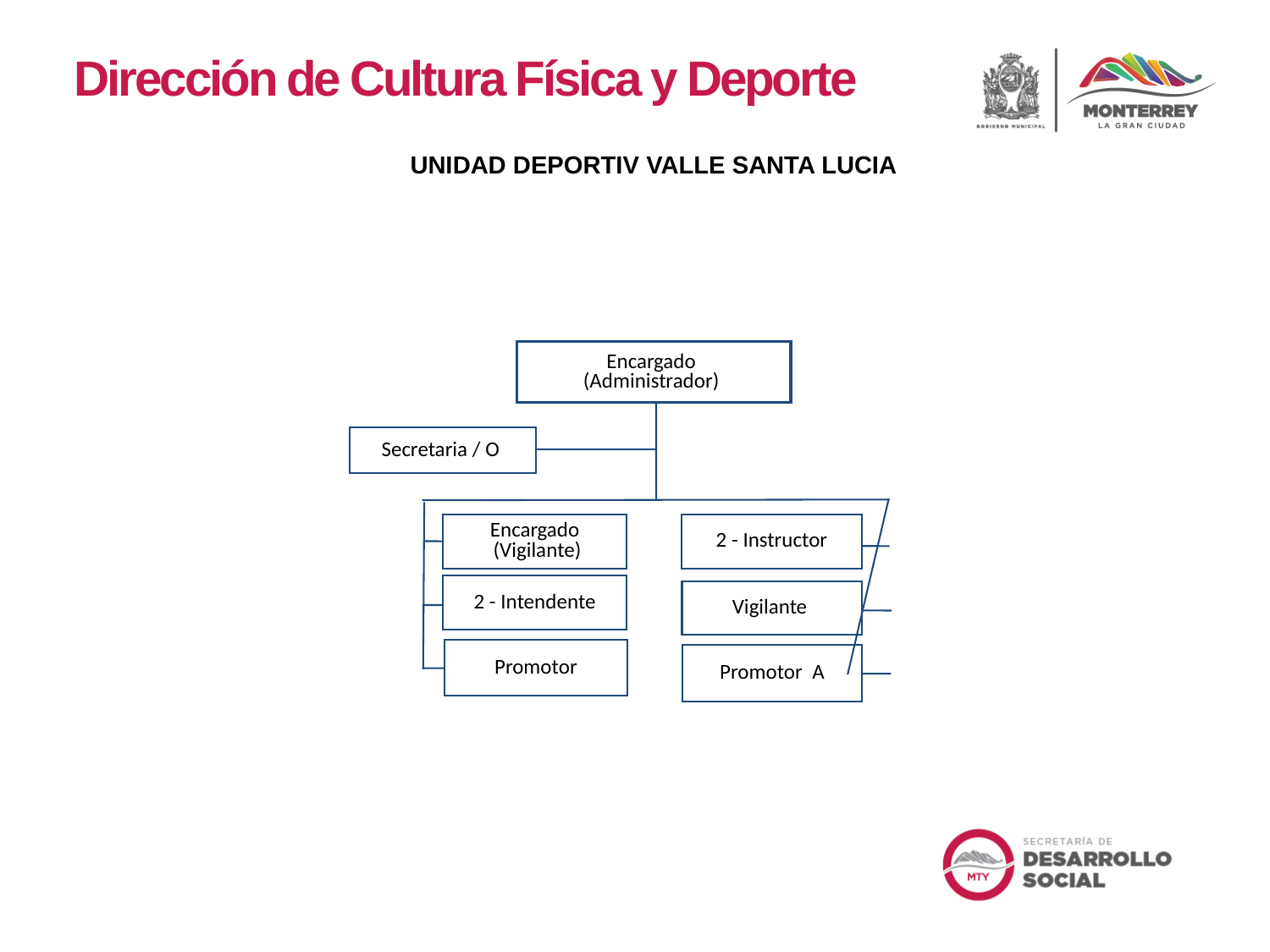

Dirección de Cultura Física y Deporte
UNIDAD DEPORTIV VALLE SANTA LUCIA
Encargado
(Administrador)

Secretaria / O

2 - Instructor
Encargado
 (Vigilante)

2 - Intendente
Vigilante

Promotor
Promotor  A